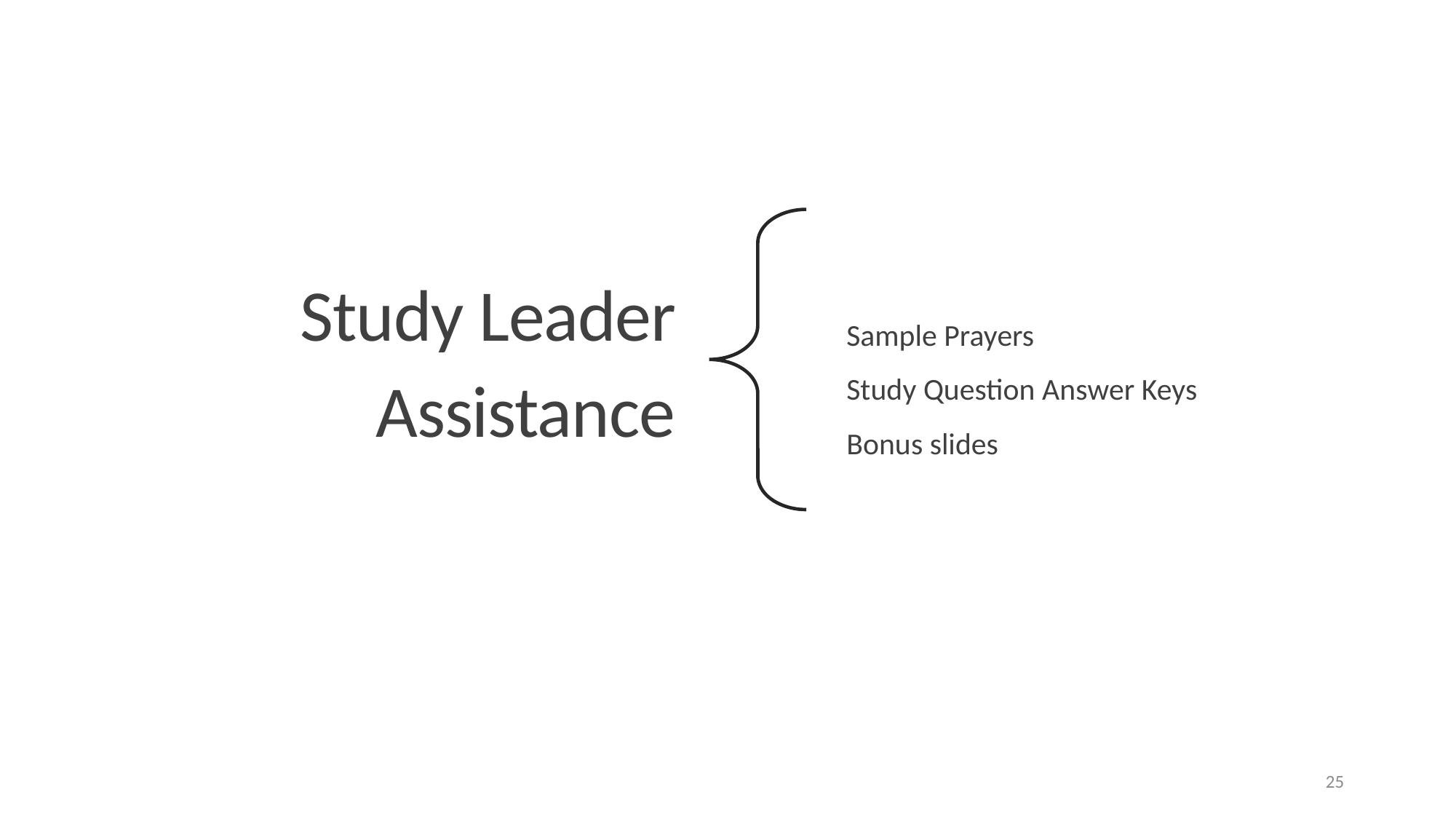

# Study Leader Assistance

Sample Prayers
Study Question Answer Keys
Bonus slides
25